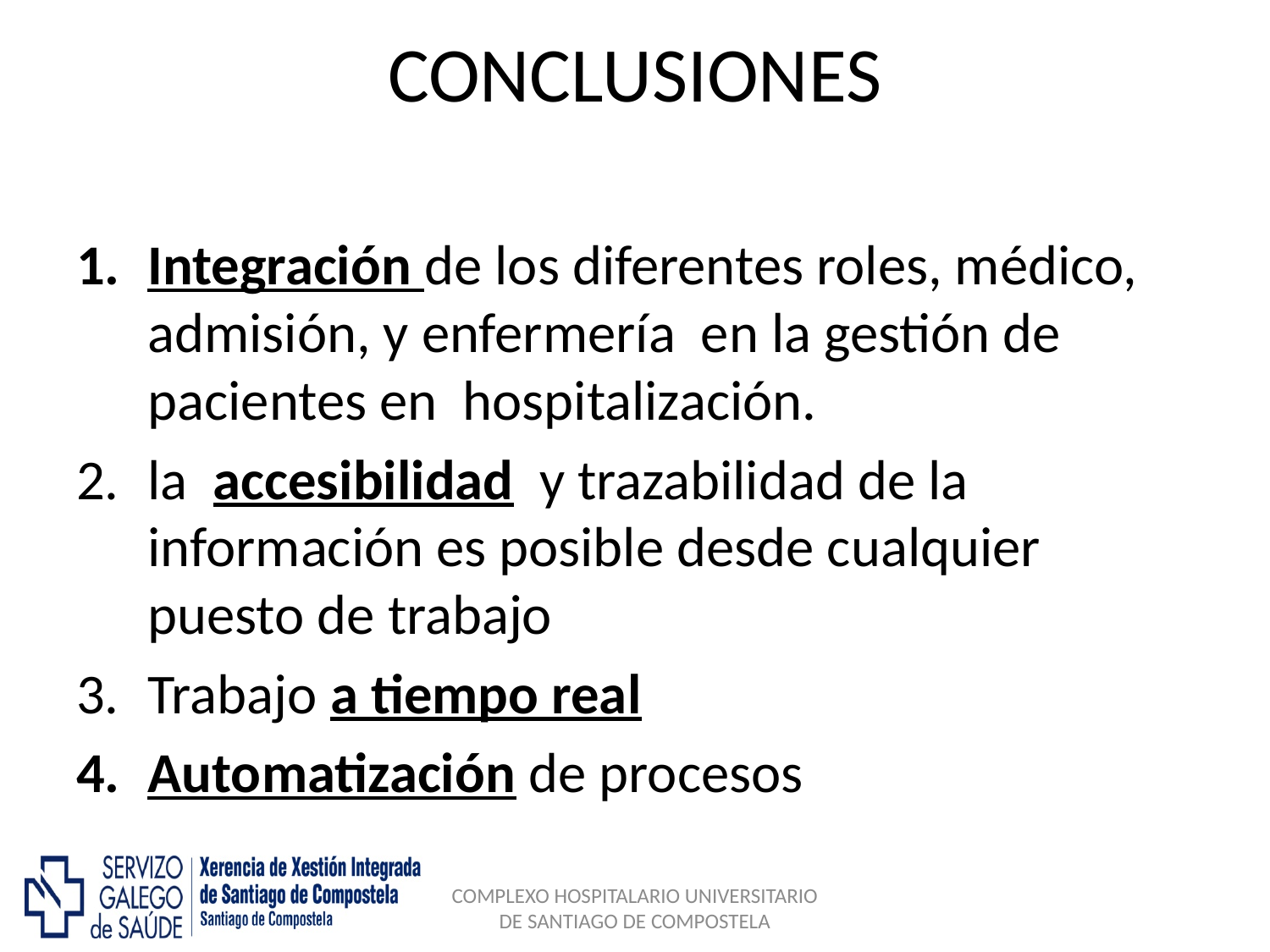

# CONCLUSIONES
Integración de los diferentes roles, médico, admisión, y enfermería  en la gestión de pacientes en  hospitalización.
la  accesibilidad  y trazabilidad de la información es posible desde cualquier puesto de trabajo
Trabajo a tiempo real
Automatización de procesos

COMPLEXO HOSPITALARIO UNIVERSITARIO DE SANTIAGO DE COMPOSTELA